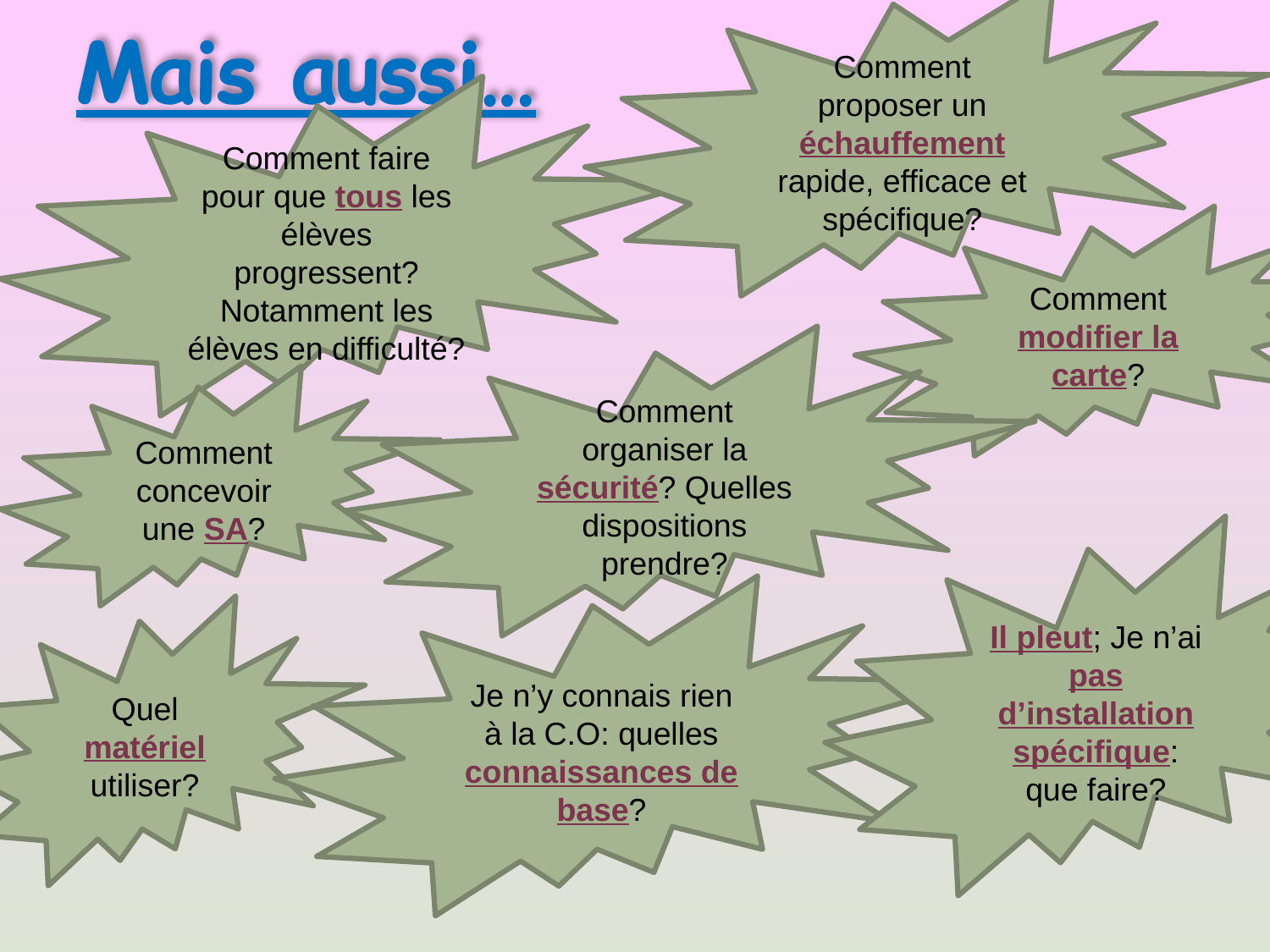

Comment proposer un échauffement rapide, efficace et spécifique?
# Mais aussi…
Comment faire pour que tous les élèves progressent? Notamment les élèves en difficulté?
Comment modifier la carte?
Comment organiser la sécurité? Quelles dispositions prendre?
Comment concevoir une SA?
Il pleut; Je n’ai pas d’installation spécifique: que faire?
Je n’y connais rien à la C.O: quelles connaissances de base?
Quel matériel utiliser?